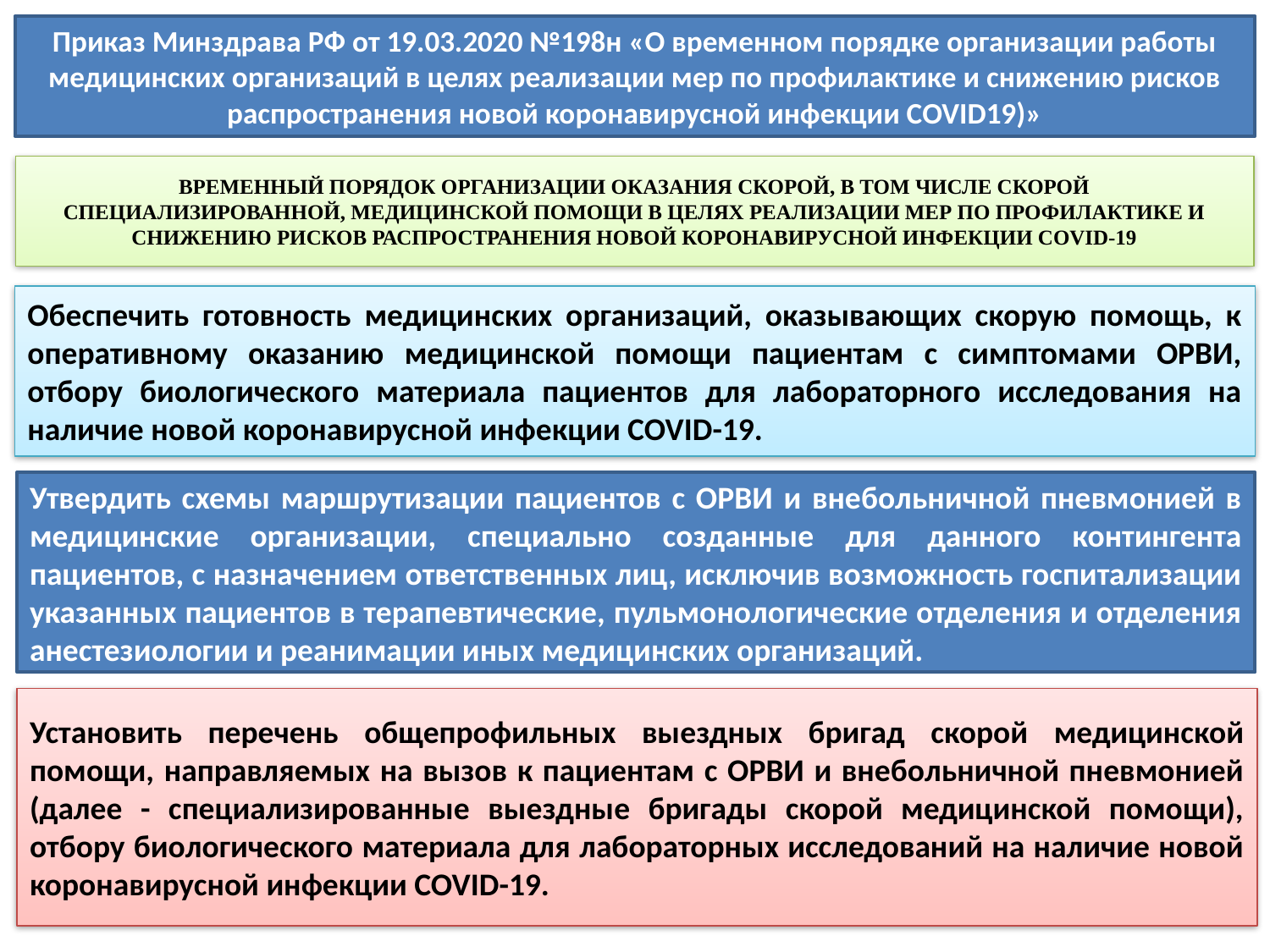

# Приказ Минздрава РФ от 19.03.2020 №198н «О временном порядке организации работы медицинских организаций в целях реализации мер по профилактике и снижению рисков распространения новой коронавирусной инфекции COVID19)»
ВРЕМЕННЫЙ ПОРЯДОК ОРГАНИЗАЦИИ ОКАЗАНИЯ СКОРОЙ, В ТОМ ЧИСЛЕ СКОРОЙ
СПЕЦИАЛИЗИРОВАННОЙ, МЕДИЦИНСКОЙ ПОМОЩИ В ЦЕЛЯХ РЕАЛИЗАЦИИ МЕР ПО ПРОФИЛАКТИКЕ И СНИЖЕНИЮ РИСКОВ РАСПРОСТРАНЕНИЯ НОВОЙ КОРОНАВИРУСНОЙ ИНФЕКЦИИ COVID-19
Обеспечить готовность медицинских организаций, оказывающих скорую помощь, к оперативному оказанию медицинской помощи пациентам с симптомами ОРВИ, отбору биологического материала пациентов для лабораторного исследования на наличие новой коронавирусной инфекции COVID-19.
Утвердить схемы маршрутизации пациентов с ОРВИ и внебольничной пневмонией в медицинские организации, специально созданные для данного контингента пациентов, с назначением ответственных лиц, исключив возможность госпитализации указанных пациентов в терапевтические, пульмонологические отделения и отделения анестезиологии и реанимации иных медицинских организаций.
Установить перечень общепрофильных выездных бригад скорой медицинской помощи, направляемых на вызов к пациентам с ОРВИ и внебольничной пневмонией (далее - специализированные выездные бригады скорой медицинской помощи), отбору биологического материала для лабораторных исследований на наличие новой коронавирусной инфекции COVID-19.